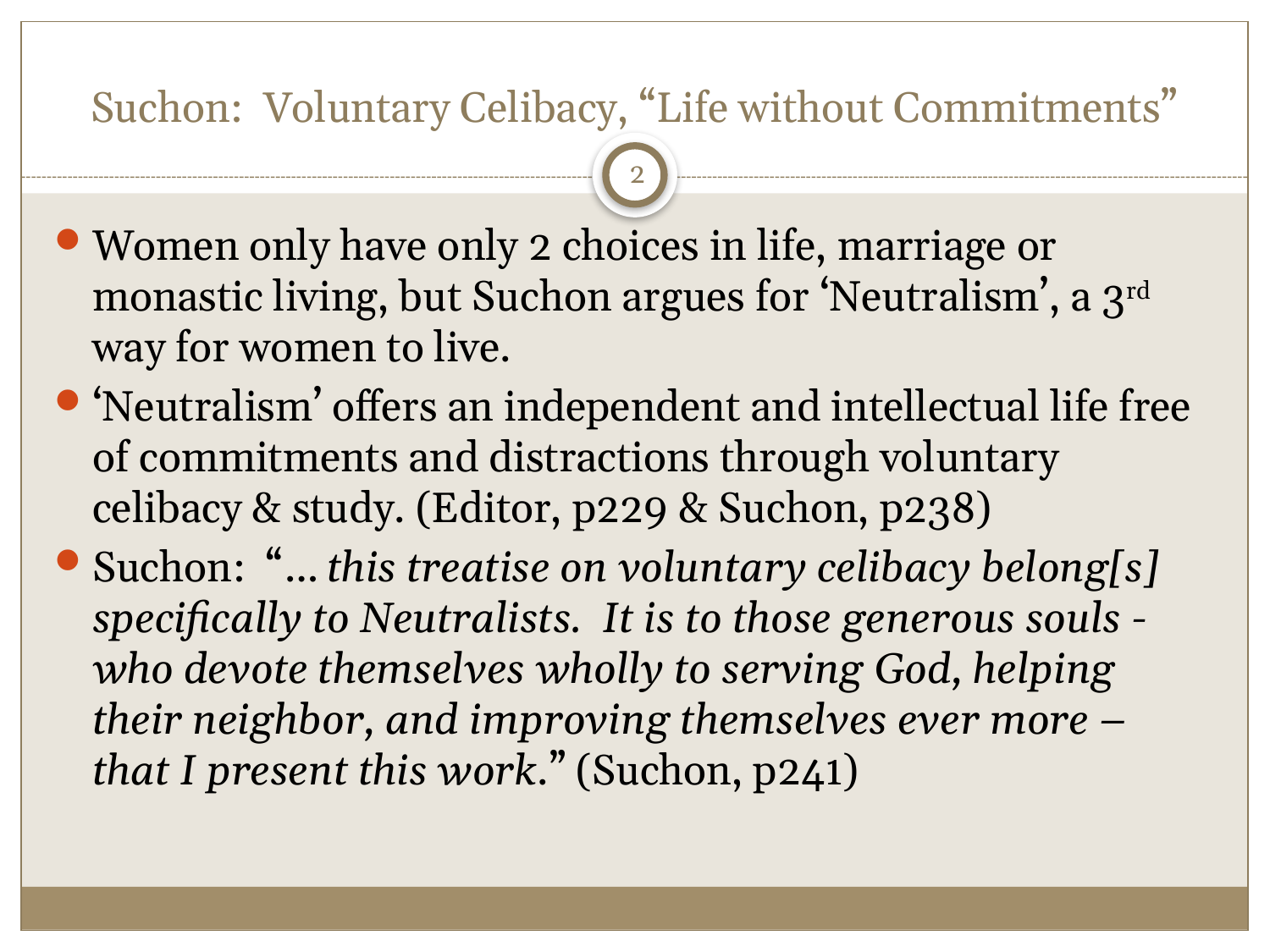

# Suchon:  Voluntary Celibacy, “Life without Commitments”
2
Women only have only 2 choices in life, marriage or monastic living, but Suchon argues for ‘Neutralism’, a 3rd way for women to live.
‘Neutralism’ offers an independent and intellectual life free of commitments and distractions through voluntary celibacy & study. (Editor, p229 & Suchon, p238)
Suchon:  “… this treatise on voluntary celibacy belong[s] specifically to Neutralists.  It is to those generous souls - who devote themselves wholly to serving God, helping their neighbor, and improving themselves ever more – that I present this work.” (Suchon, p241)